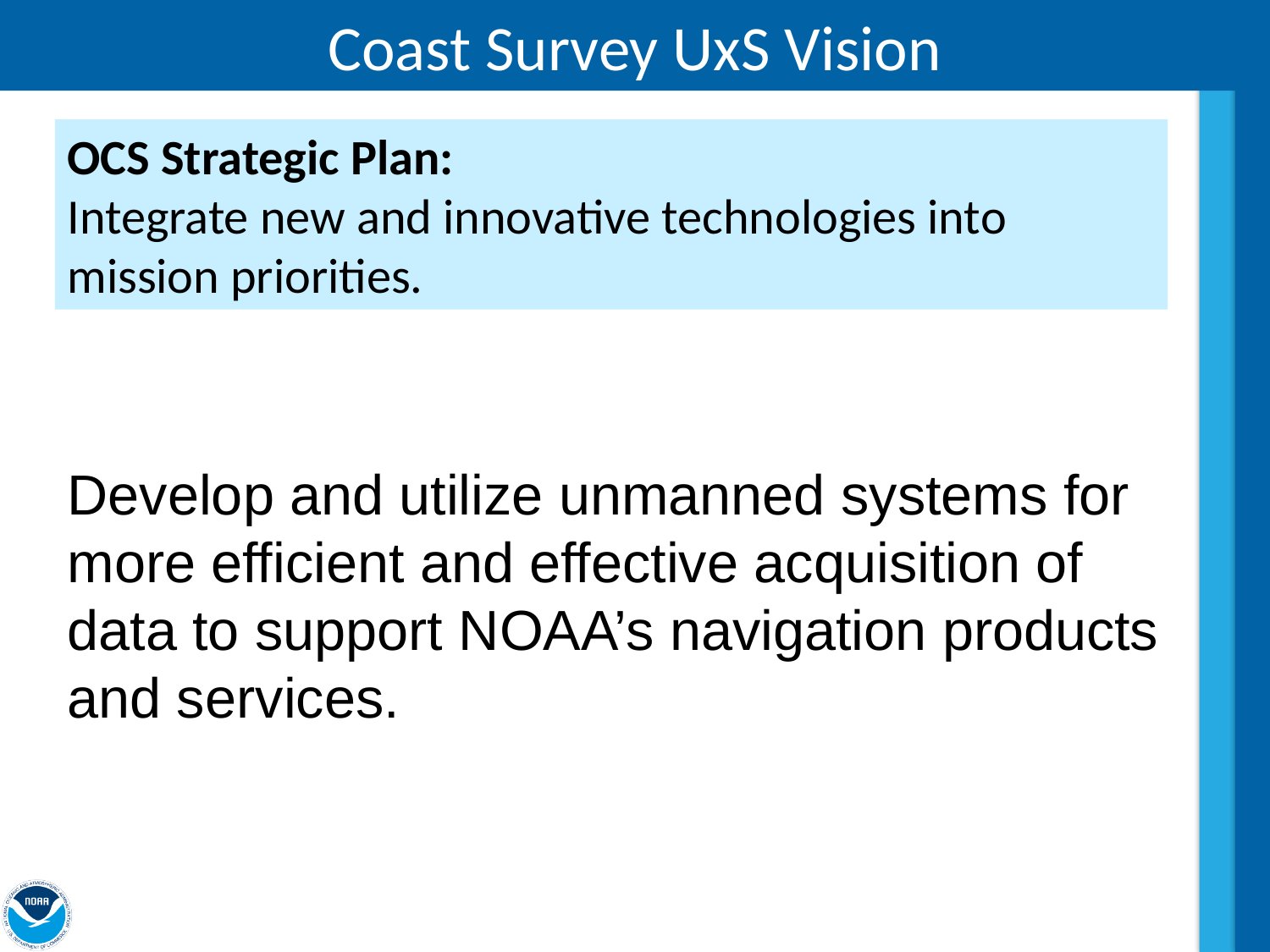

# Coast Survey UxS Vision
Coast Survey UxS Vision

OCS Strategic Plan:
Integrate new and innovative technologies into
mission priorities.
Develop and utilize unmanned systems for more efficient and effective acquisition of data to support NOAA’s navigation products and services.